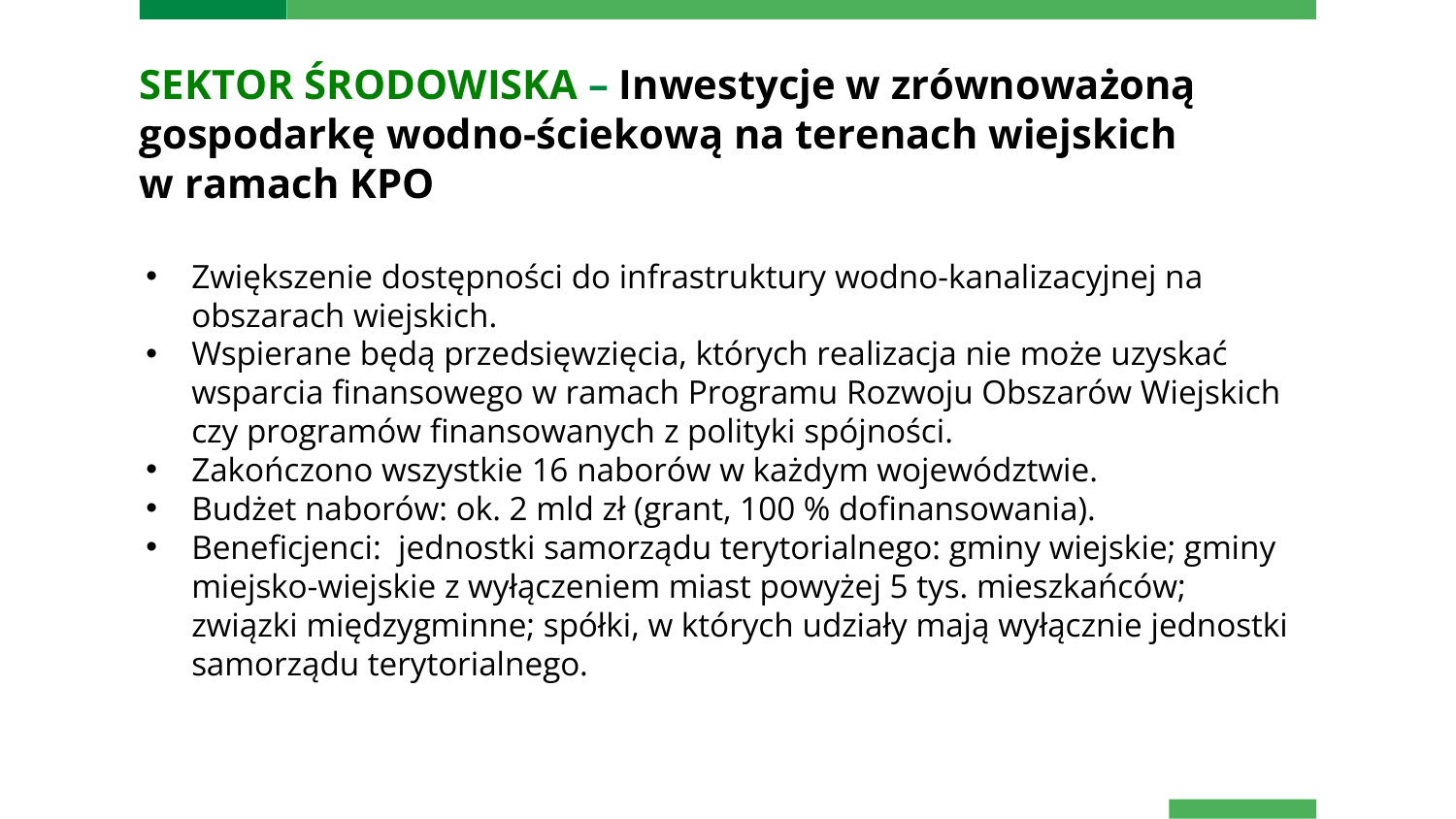

# SEKTOR ŚRODOWISKA – Inwestycje w zrównoważoną gospodarkę wodno-ściekową na terenach wiejskich w ramach KPO
Zwiększenie dostępności do infrastruktury wodno-kanalizacyjnej na obszarach wiejskich.
Wspierane będą przedsięwzięcia, których realizacja nie może uzyskać wsparcia finansowego w ramach Programu Rozwoju Obszarów Wiejskich czy programów finansowanych z polityki spójności.
Zakończono wszystkie 16 naborów w każdym województwie.
Budżet naborów: ok. 2 mld zł (grant, 100 % dofinansowania).
Beneficjenci:  jednostki samorządu terytorialnego: gminy wiejskie; gminy miejsko-wiejskie z wyłączeniem miast powyżej 5 tys. mieszkańców; związki międzygminne; spółki, w których udziały mają wyłącznie jednostki samorządu terytorialnego.

12